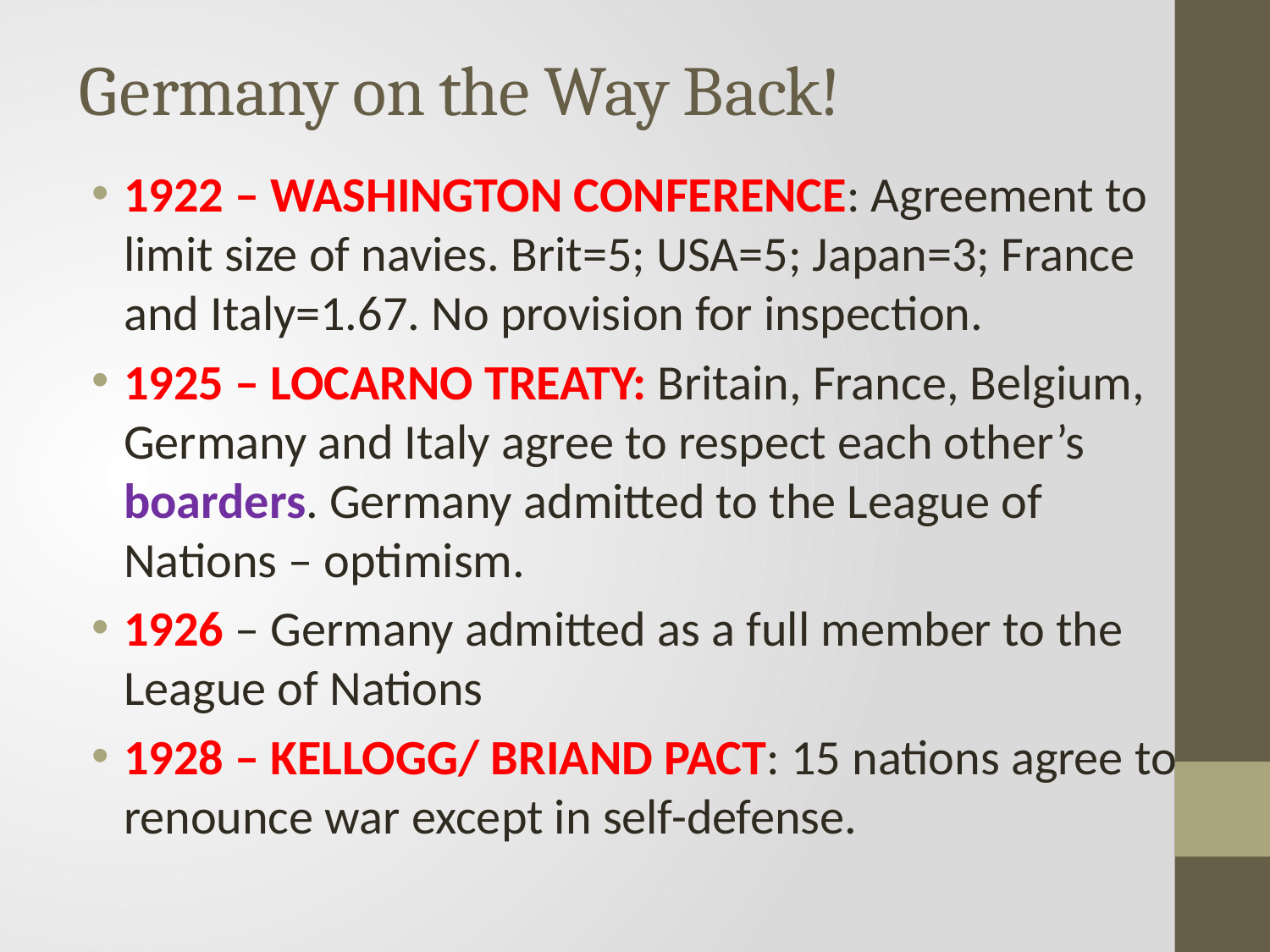

# Germany on the Way Back!
1922 – WASHINGTON CONFERENCE: Agreement to limit size of navies. Brit=5; USA=5; Japan=3; France and Italy=1.67. No provision for inspection.
1925 – LOCARNO TREATY: Britain, France, Belgium, Germany and Italy agree to respect each other’s boarders. Germany admitted to the League of Nations – optimism.
1926 – Germany admitted as a full member to the League of Nations
1928 – KELLOGG/ BRIAND PACT: 15 nations agree to renounce war except in self-defense.